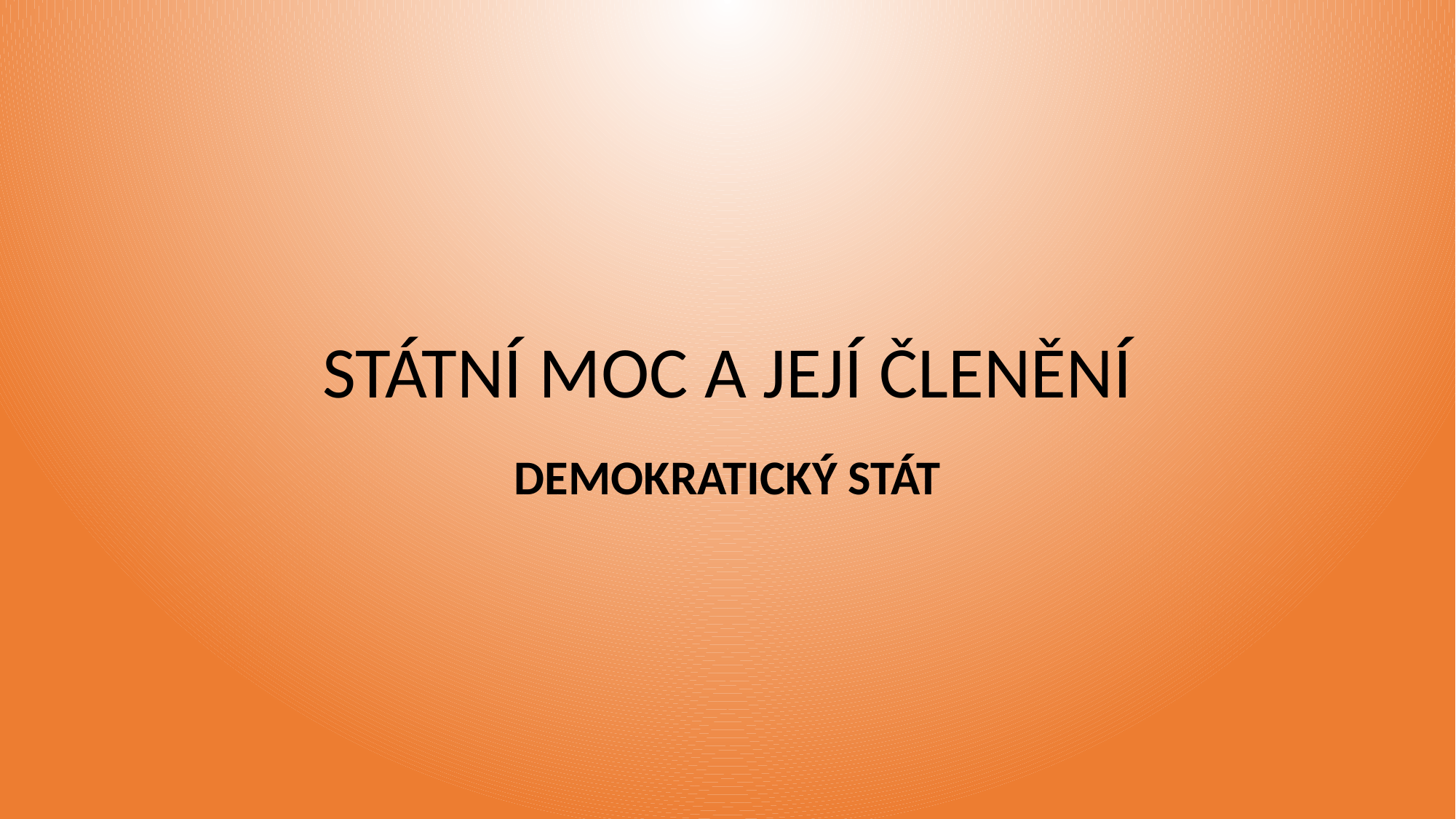

# STÁTNÍ MOC A JEJÍ ČLENĚNÍ
DEMOKRATICKÝ STÁT